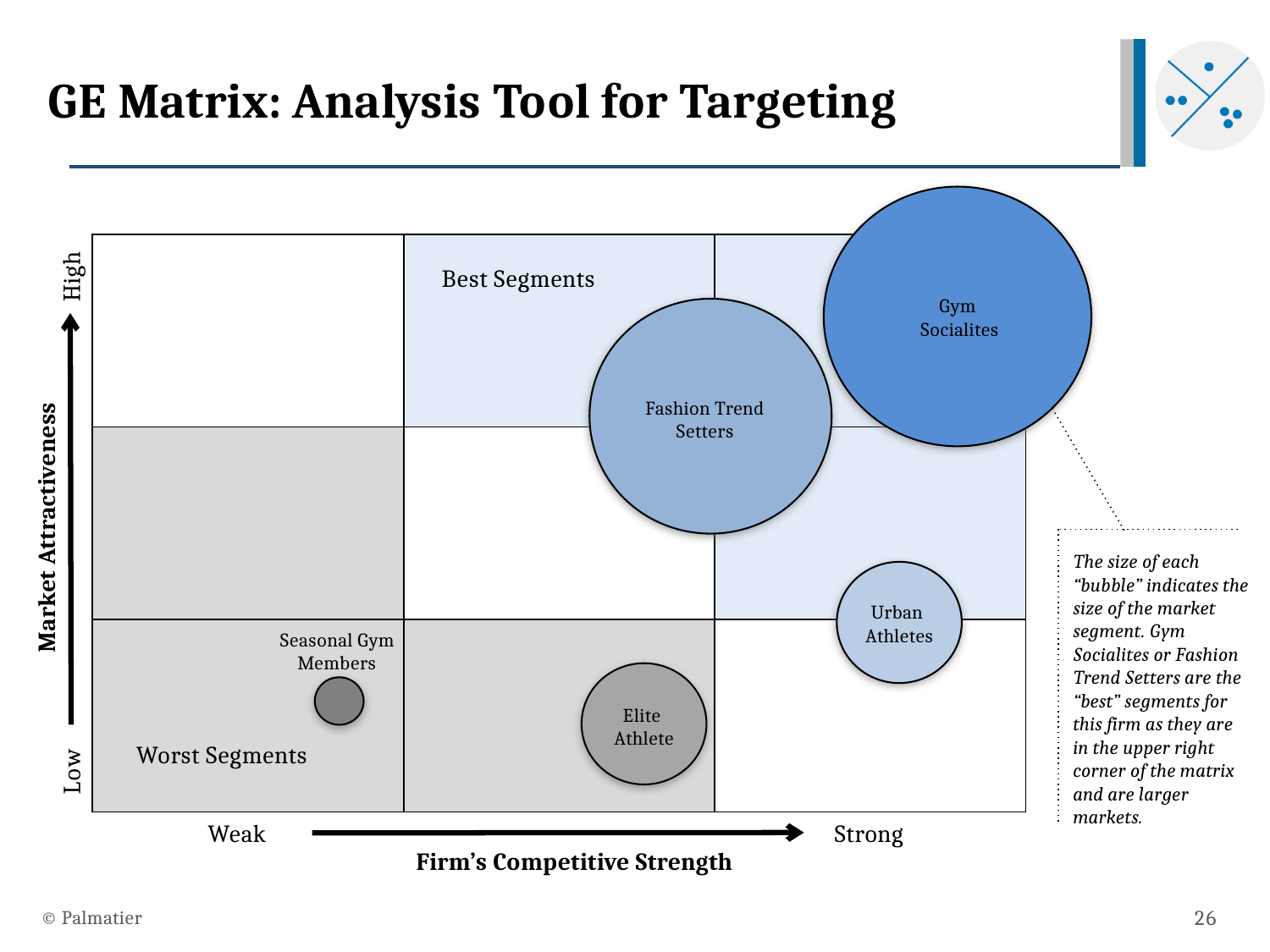

GE Matrix: Analysis Tool for Targeting

|  |  |  |
| --- | --- | --- |
|  |  |  |
|  |  |  |
High
Best Segments
Gym
Socialites

Fashion Trend Setters
Market Attractiveness
The size of each “bubble” indicates the size of the market segment. Gym Socialites or Fashion Trend Setters are the “best” segments for this firm as they are in the upper right corner of the matrix and are larger markets.

Urban
Athletes
Seasonal Gym Members

Elite
Athlete
Worst Segments
Low
Weak
Strong
Firm’s Competitive Strength
© Palmatier
26